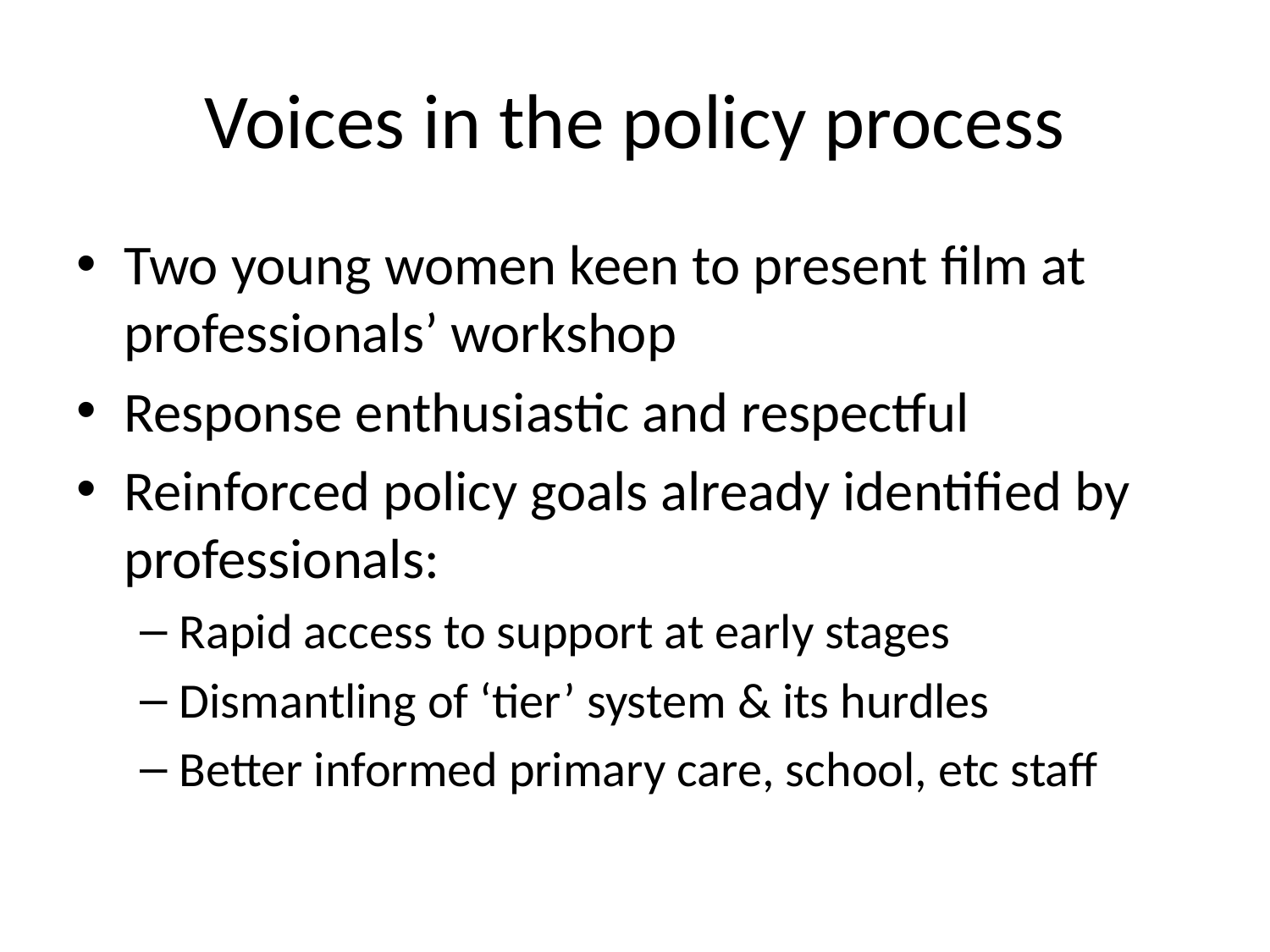

# Voices in the policy process
Two young women keen to present film at professionals’ workshop
Response enthusiastic and respectful
Reinforced policy goals already identified by professionals:
Rapid access to support at early stages
Dismantling of ‘tier’ system & its hurdles
Better informed primary care, school, etc staff